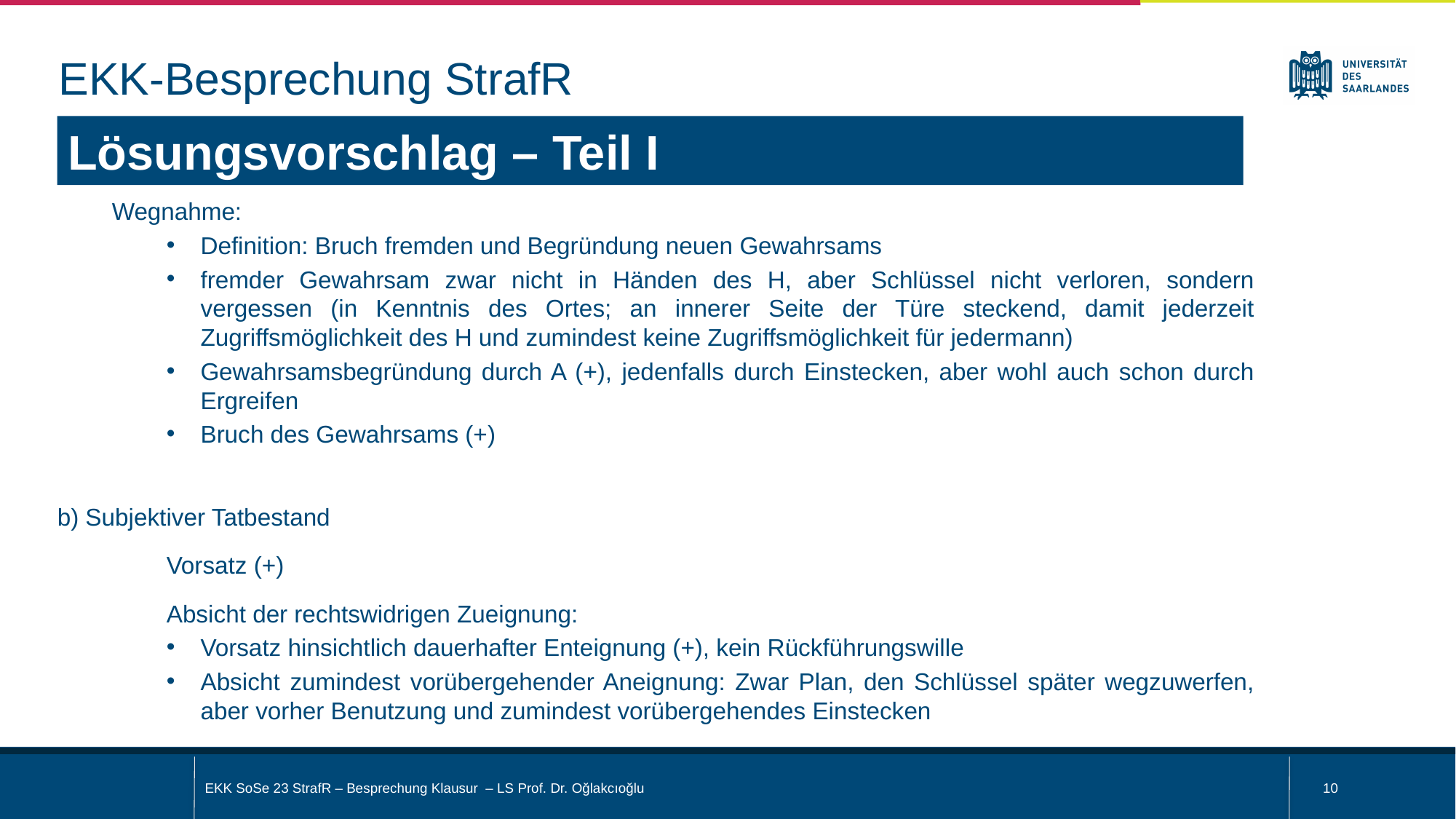

EKK-Besprechung StrafR
Lösungsvorschlag – Teil I
Wegnahme:
Definition: Bruch fremden und Begründung neuen Gewahrsams
fremder Gewahrsam zwar nicht in Händen des H, aber Schlüssel nicht verloren, sondern vergessen (in Kenntnis des Ortes; an innerer Seite der Türe steckend, damit jederzeit Zugriffsmöglichkeit des H und zumindest keine Zugriffsmöglichkeit für jedermann)
Gewahrsamsbegründung durch A (+), jedenfalls durch Einstecken, aber wohl auch schon durch Ergreifen
Bruch des Gewahrsams (+)

b) Subjektiver Tatbestand
	Vorsatz (+)
	Absicht der rechtswidrigen Zueignung:
Vorsatz hinsichtlich dauerhafter Enteignung (+), kein Rückführungswille
Absicht zumindest vorübergehender Aneignung: Zwar Plan, den Schlüssel später wegzuwerfen, aber vorher Benutzung und zumindest vorübergehendes Einstecken

EKK SoSe 23 StrafR – Besprechung Klausur  – LS Prof. Dr. Oğlakcıoğlu
10